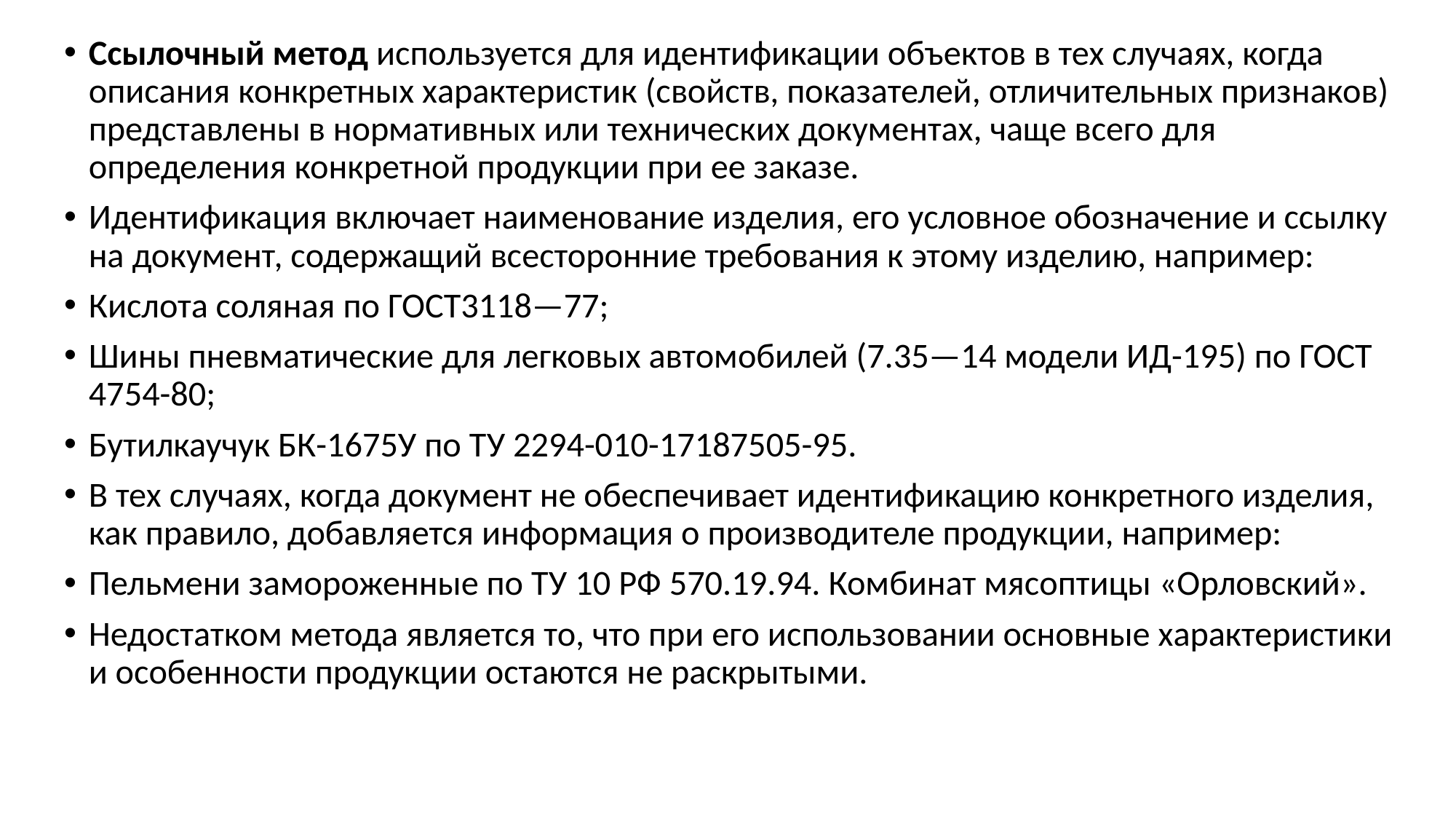

Ссылочный метод используется для идентификации объектов в тех случаях, когда описания конкретных характеристик (свойств, показателей, отличительных признаков) представлены в нормативных или технических документах, чаще всего для определения конкретной продукции при ее заказе.
Идентификация включает наименование изделия, его условное обозначение и ссылку на документ, содержащий всесторонние требования к этому изделию, например:
Кислота соляная по ГОСТ3118—77;
Шины пневматические для легковых автомобилей (7.35—14 модели ИД-195) по ГОСТ 4754-80;
Бутилкаучук БК-1675У по ТУ 2294-010-17187505-95.
В тех случаях, когда документ не обеспечивает идентификацию конкретного изделия, как правило, добавляется информация о производителе продукции, например:
Пельмени замороженные по ТУ 10 РФ 570.19.94. Комбинат мясоптицы «Орловский».
Недостатком метода является то, что при его использовании основные характеристики и особенности продукции остаются не раскрытыми.